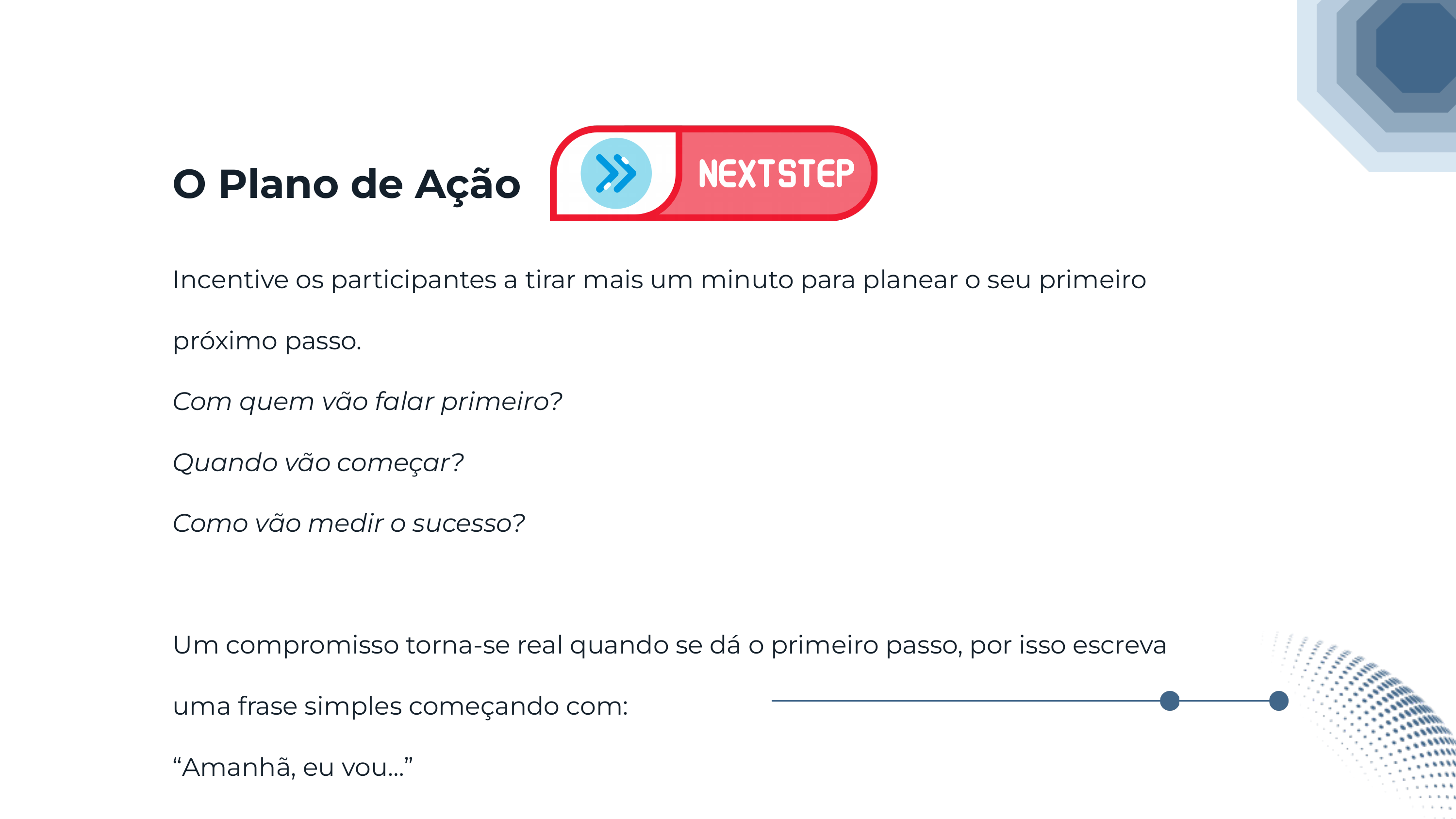

O Plano de Ação
Incentive os participantes a tirar mais um minuto para planear o seu primeiro próximo passo.
Com quem vão falar primeiro?
Quando vão começar?
Como vão medir o sucesso?

Um compromisso torna-se real quando se dá o primeiro passo, por isso escreva uma frase simples começando com:
“Amanhã, eu vou…”